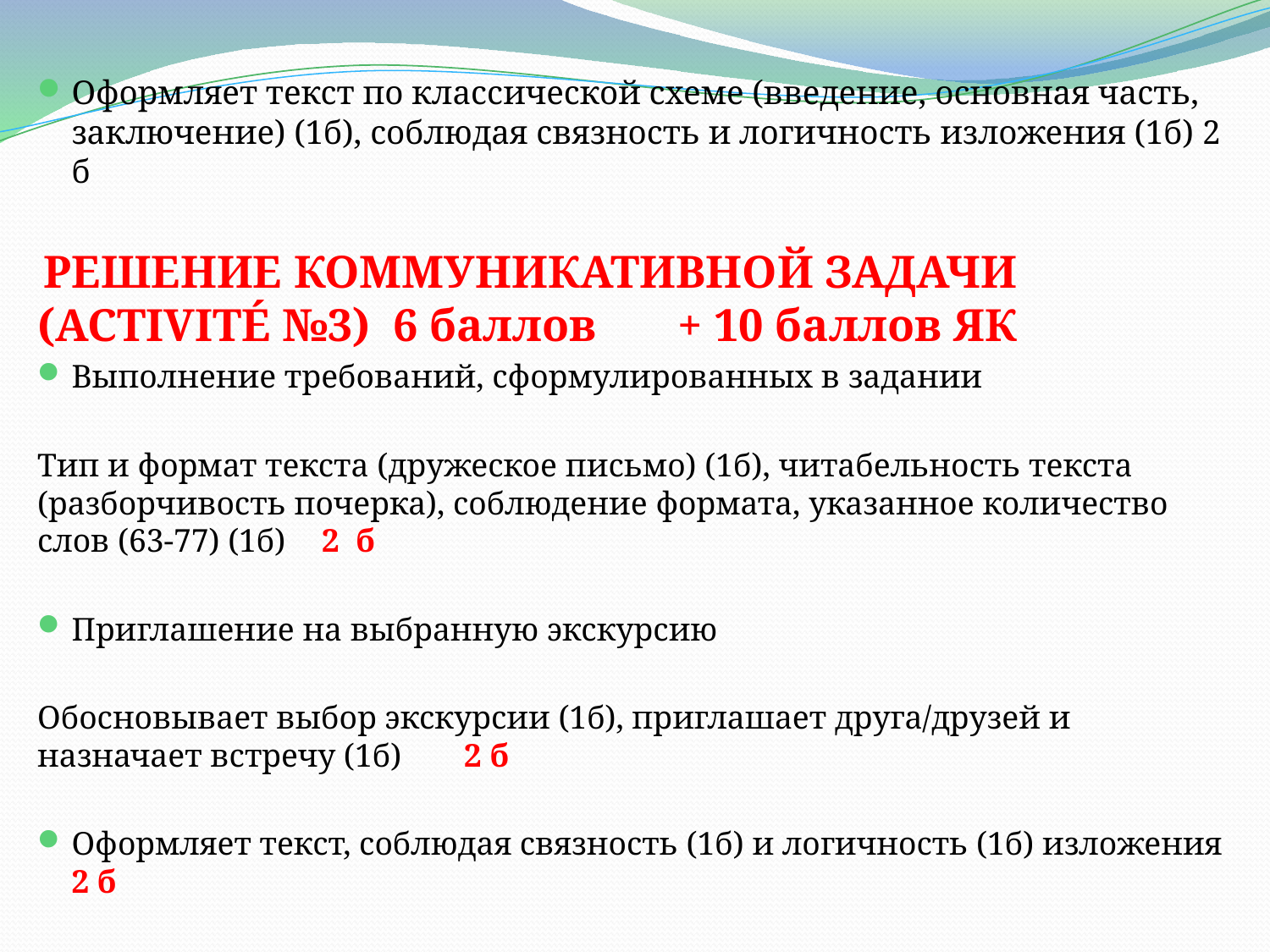

#
Оформляет текст по классической схеме (введение, основная часть, заключение) (1б), соблюдая связность и логичность изложения (1б) 2 б

 РЕШЕНИЕ КОММУНИКАТИВНОЙ ЗАДАЧИ (ACTIVITÉ №3) 	6 баллов 	+ 10 баллов ЯК
Выполнение требований, сформулированных в задании

Тип и формат текста (дружеское письмо) (1б), читабельность текста (разборчивость почерка), соблюдение формата, указанное количество слов (63-77) (1б) 	2  б

Приглашение на выбранную экскурсию

Обосновывает выбор экскурсии (1б), приглашает друга/друзей и назначает встречу (1б) 	2 б

Оформляет текст, соблюдая связность (1б) и логичность (1б) изложения  2 б